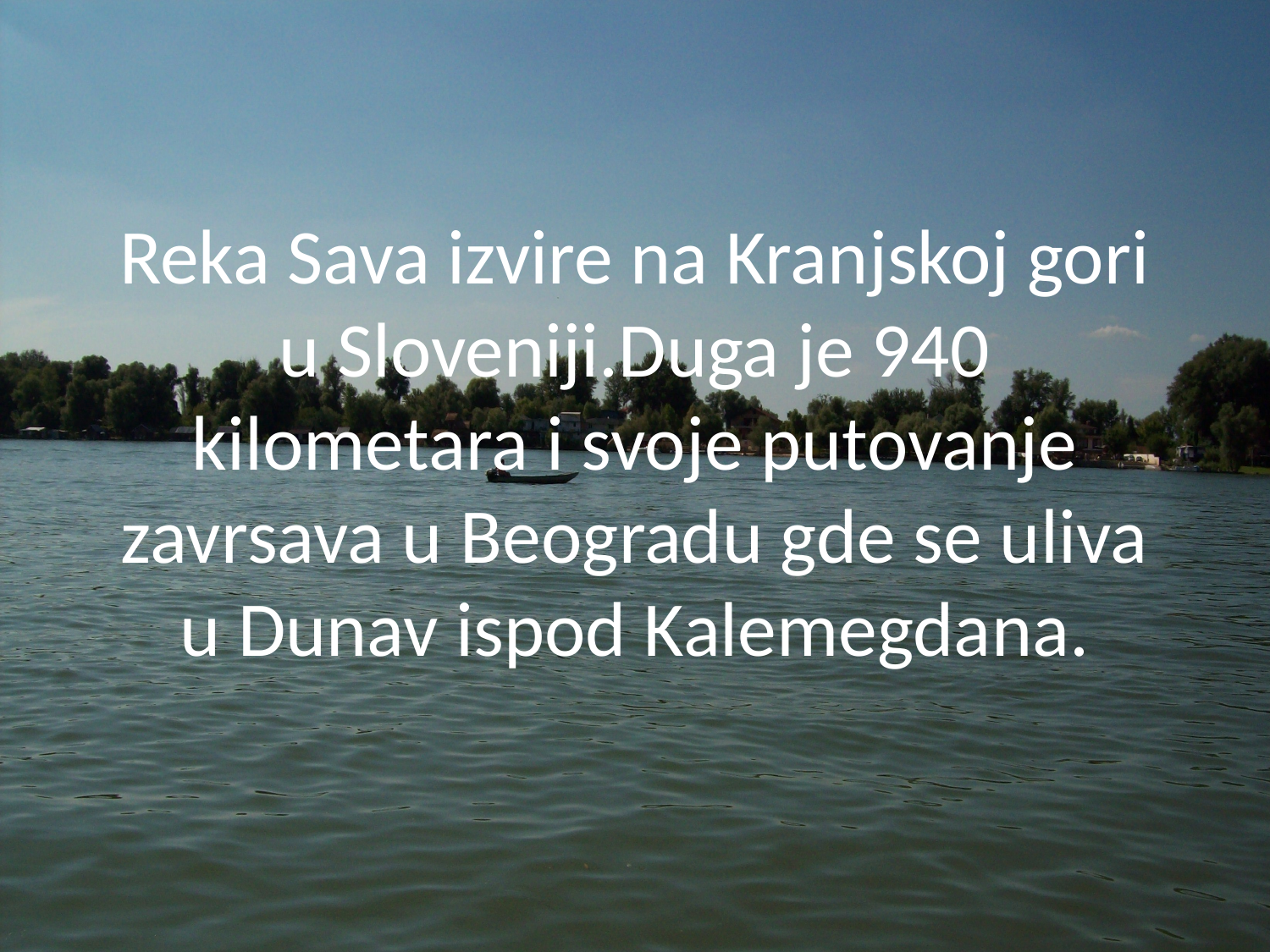

# Reka Sava izvire na Kranjskoj gori u Sloveniji.Duga je 940 kilometara i svoje putovanje zavrsava u Beogradu gde se uliva u Dunav ispod Kalemegdana.